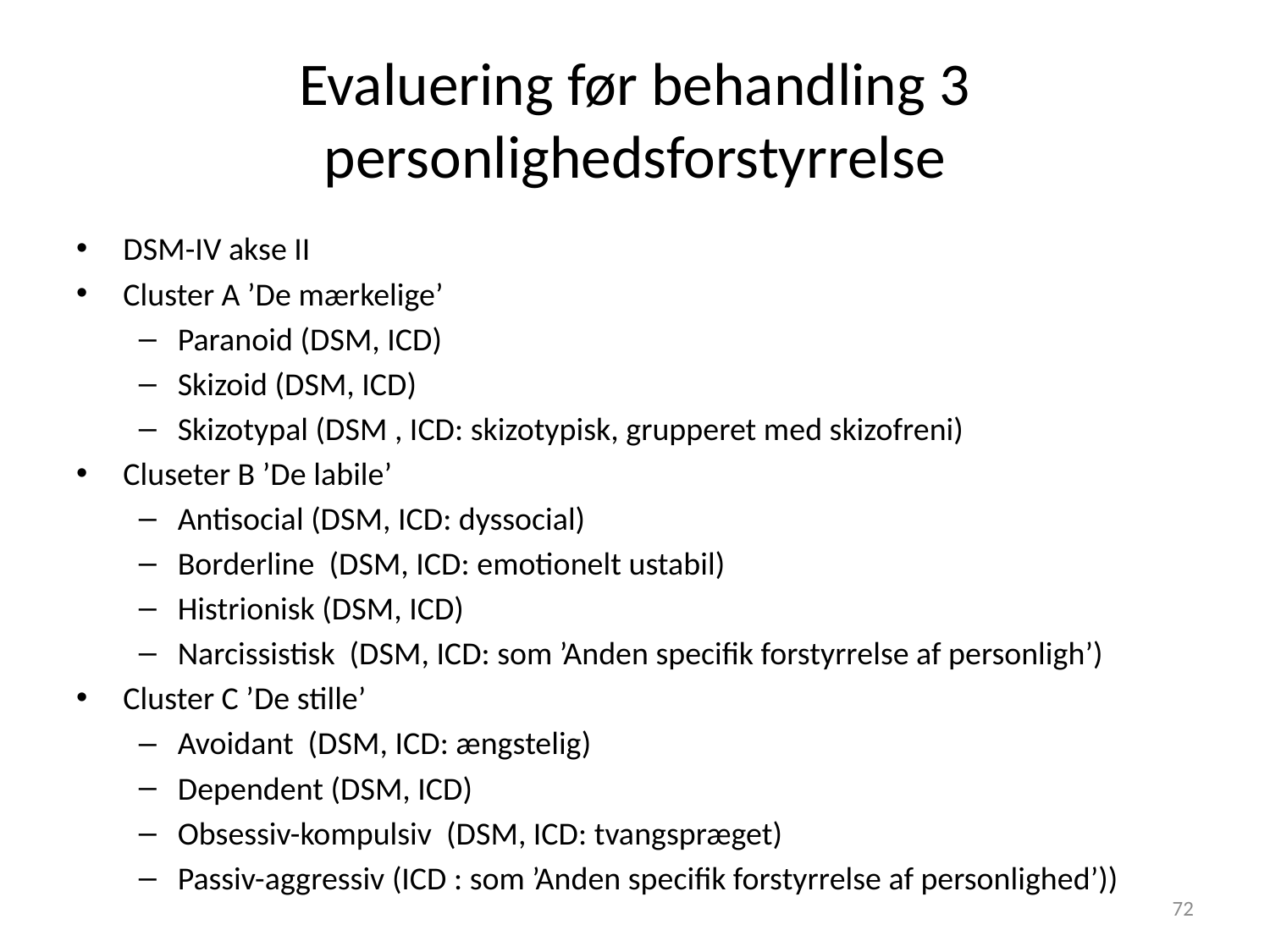

# Evaluering før behandling 3 personlighedsforstyrrelse
DSM-IV akse II
Cluster A ’De mærkelige’
Paranoid (DSM, ICD)
Skizoid (DSM, ICD)
Skizotypal (DSM , ICD: skizotypisk, grupperet med skizofreni)
Cluseter B ’De labile’
Antisocial (DSM, ICD: dyssocial)
Borderline  (DSM, ICD: emotionelt ustabil)
Histrionisk (DSM, ICD)
Narcissistisk  (DSM, ICD: som ’Anden specifik forstyrrelse af personligh’)
Cluster C ’De stille’
Avoidant  (DSM, ICD: ængstelig)
Dependent (DSM, ICD)
Obsessiv-kompulsiv  (DSM, ICD: tvangspræget)
Passiv-aggressiv (ICD : som ’Anden specifik forstyrrelse af personlighed’))

72